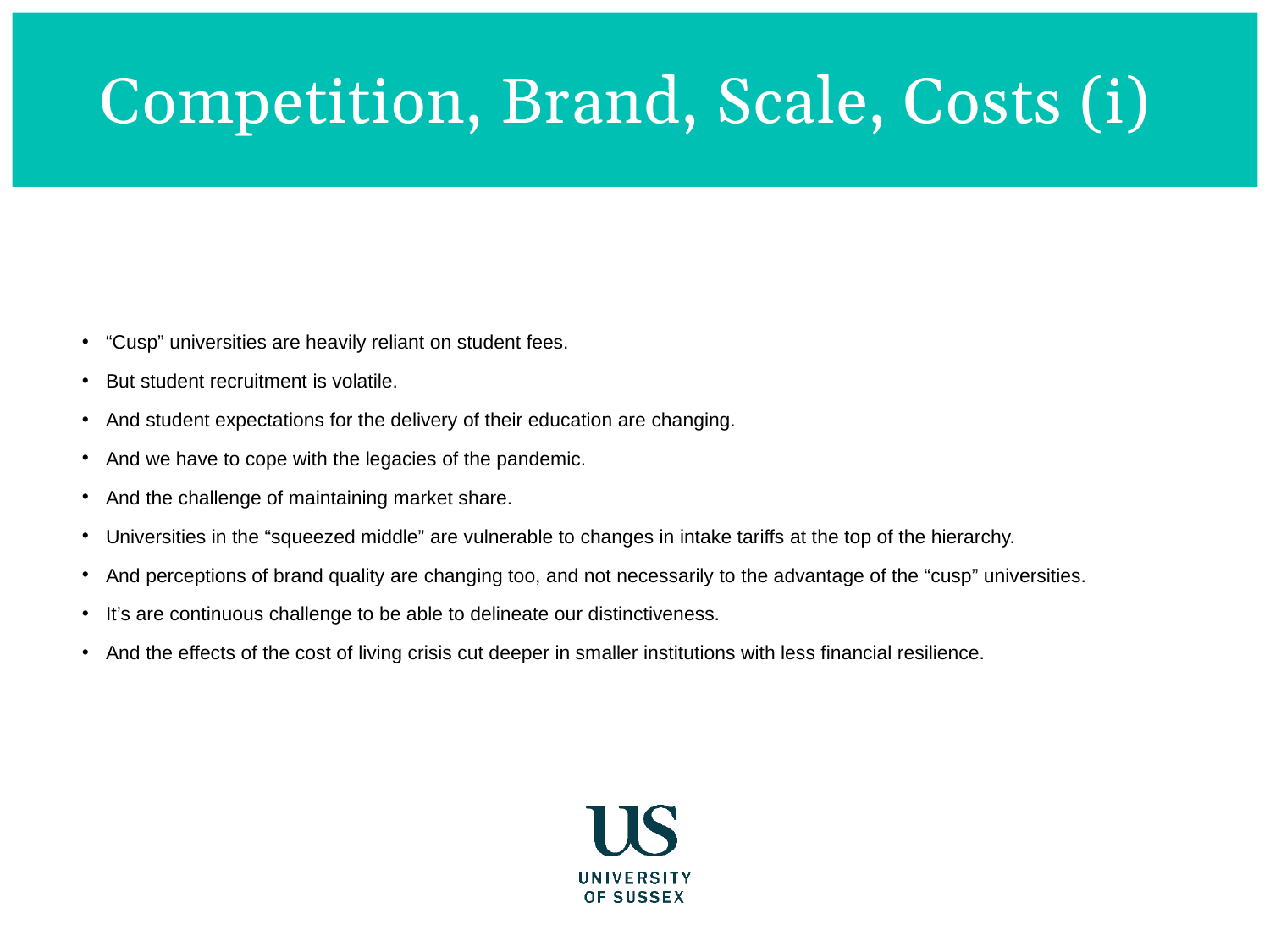

Competition, Brand, Scale, Costs (i)

“Cusp” universities are heavily reliant on student fees.
But student recruitment is volatile.
And student expectations for the delivery of their education are changing.
And we have to cope with the legacies of the pandemic.
And the challenge of maintaining market share.
Universities in the “squeezed middle” are vulnerable to changes in intake tariffs at the top of the hierarchy.
And perceptions of brand quality are changing too, and not necessarily to the advantage of the “cusp” universities.
It’s are continuous challenge to be able to delineate our distinctiveness.
And the effects of the cost of living crisis cut deeper in smaller institutions with less financial resilience.